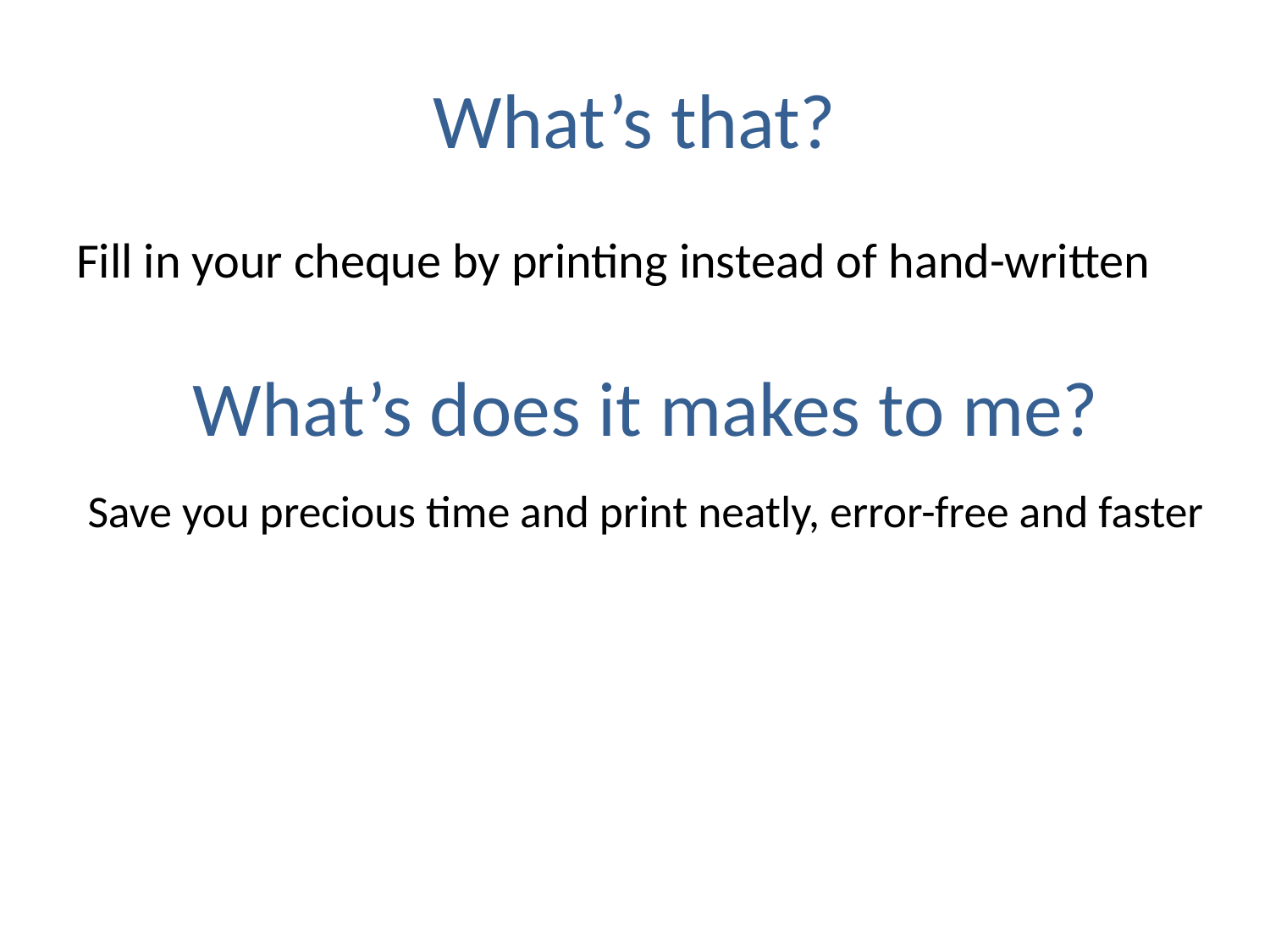

# What’s that?
Fill in your cheque by printing instead of hand-written
What’s does it makes to me?
Save you precious time and print neatly, error-free and faster